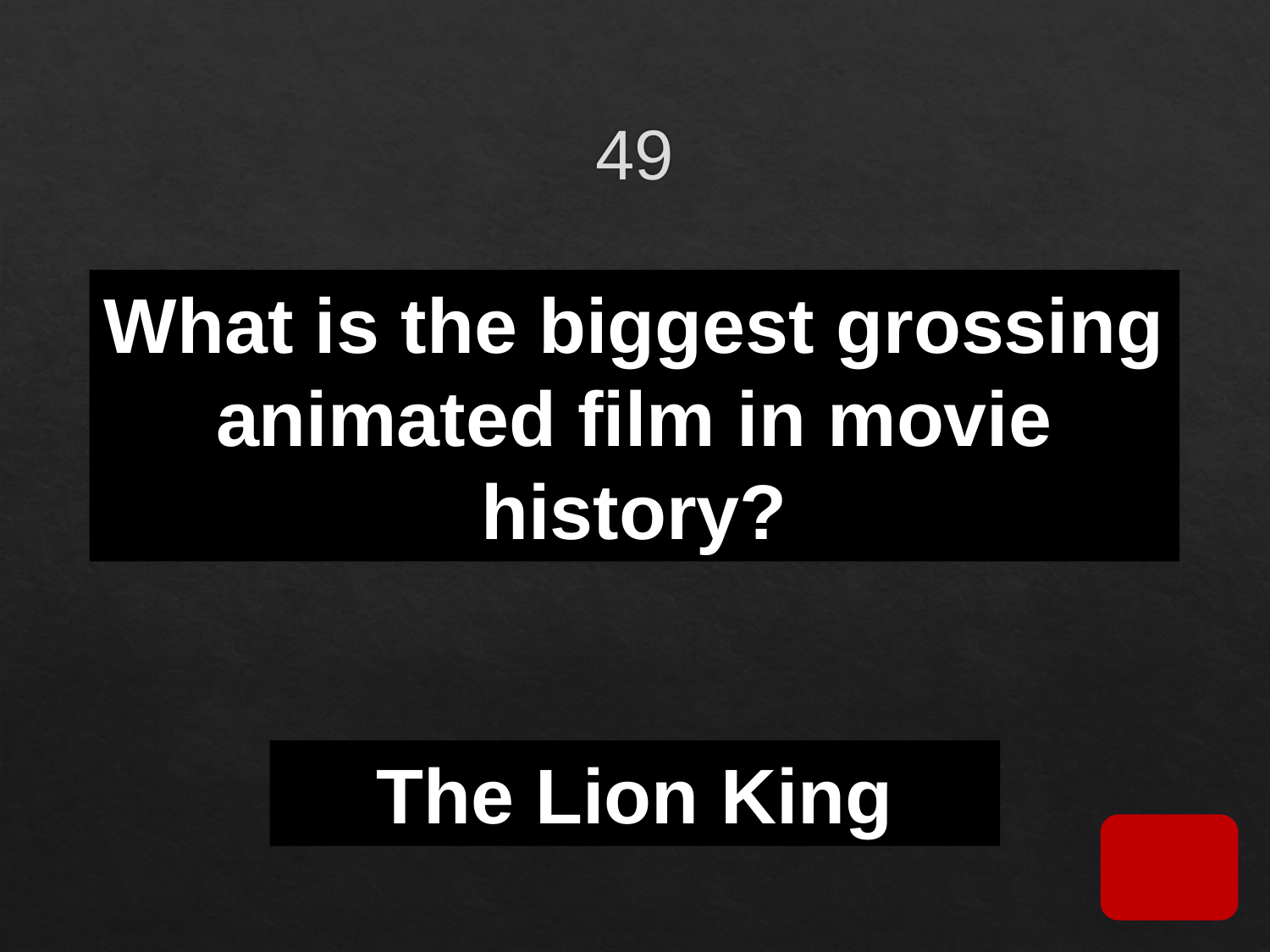

# 49

What is the biggest grossing animated film in movie history?
The Lion King